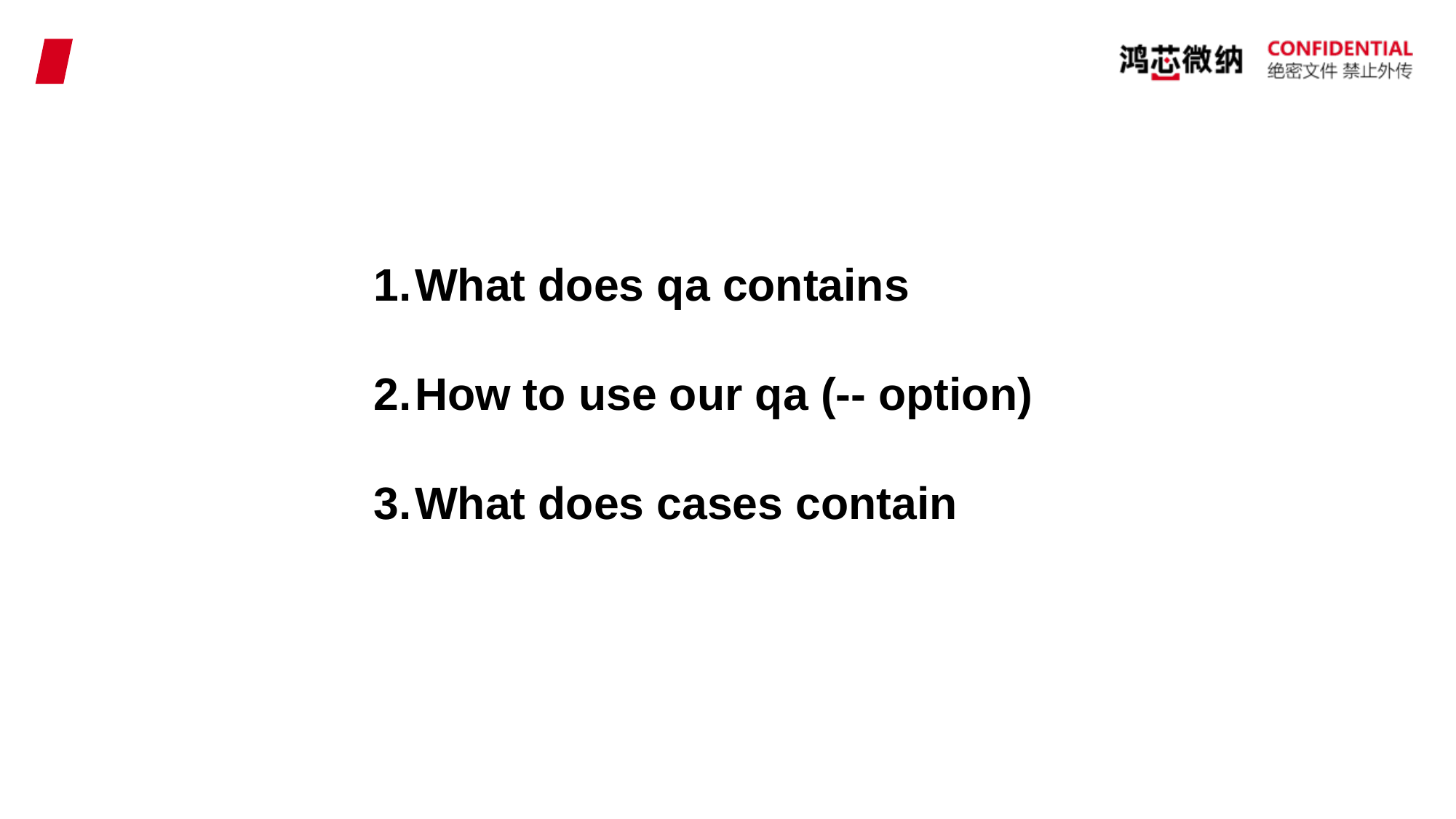

What does qa contains
How to use our qa (-- option)
What does cases contain